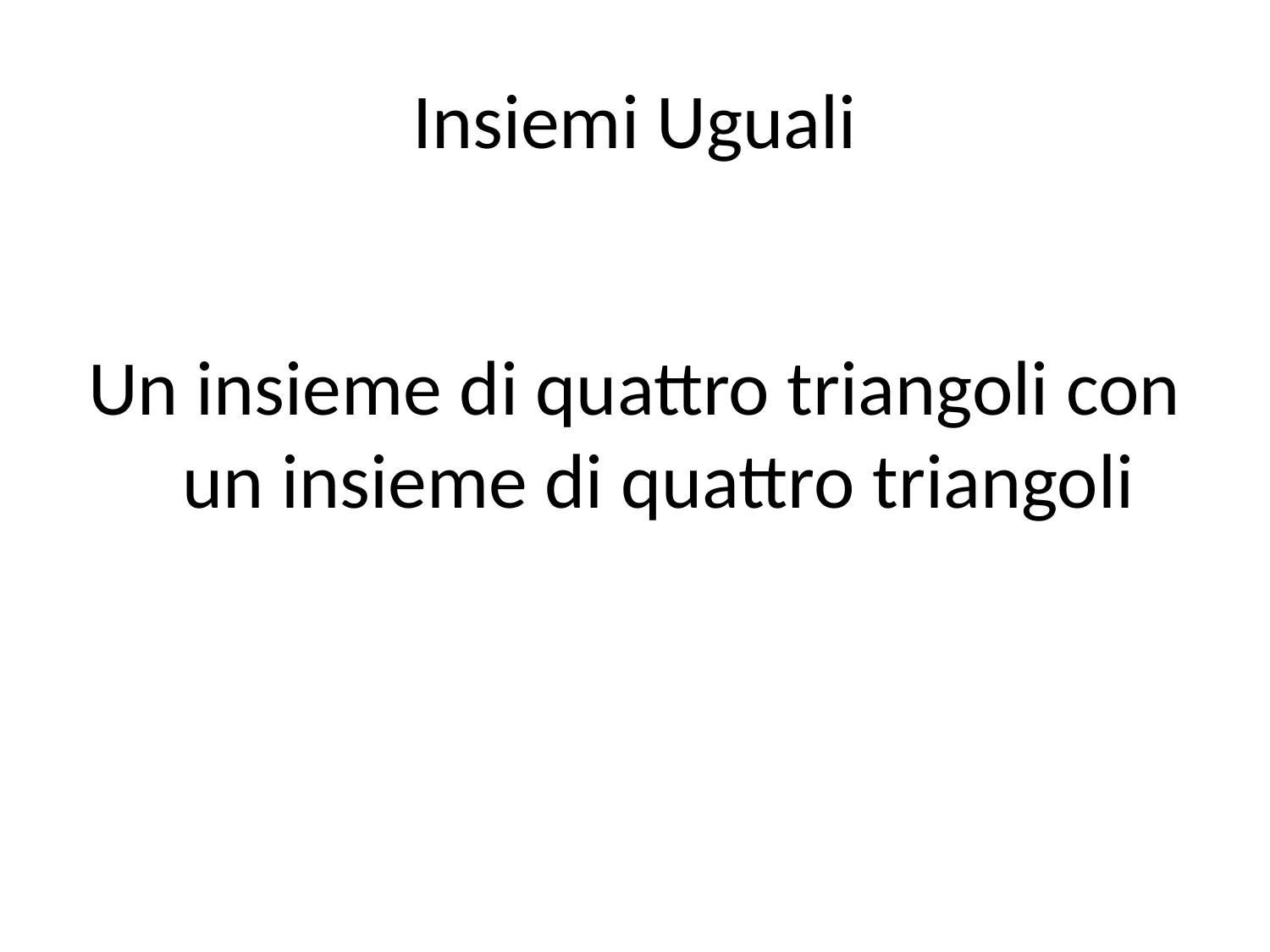

# Insiemi Uguali

Un insieme di quattro triangoli con un insieme di quattro triangoli